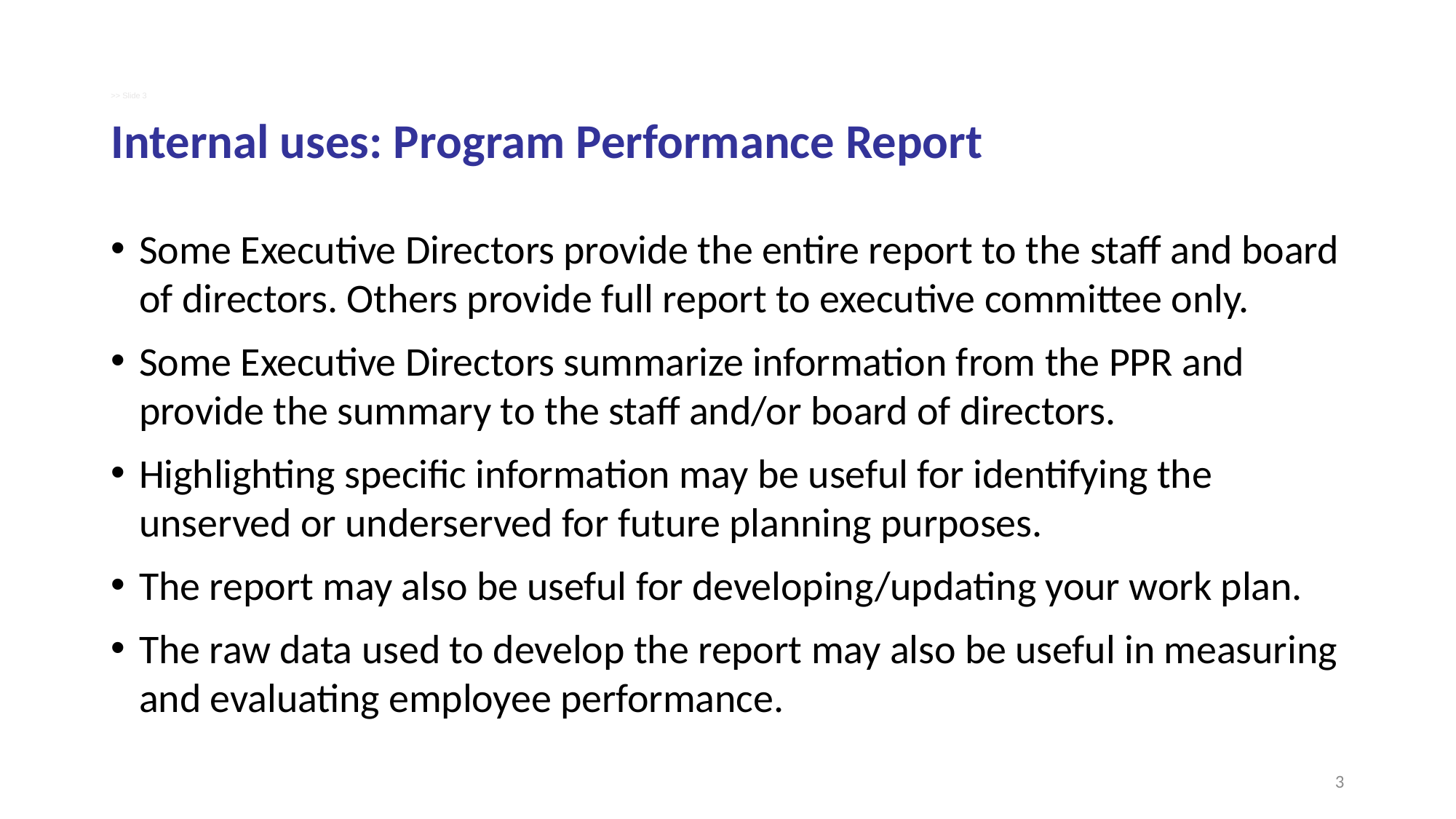

# >> Slide 3 Internal uses: Program Performance Report
Some Executive Directors provide the entire report to the staff and board of directors. Others provide full report to executive committee only.
Some Executive Directors summarize information from the PPR and provide the summary to the staff and/or board of directors.
Highlighting specific information may be useful for identifying the unserved or underserved for future planning purposes.
The report may also be useful for developing/updating your work plan.
The raw data used to develop the report may also be useful in measuring and evaluating employee performance.
3